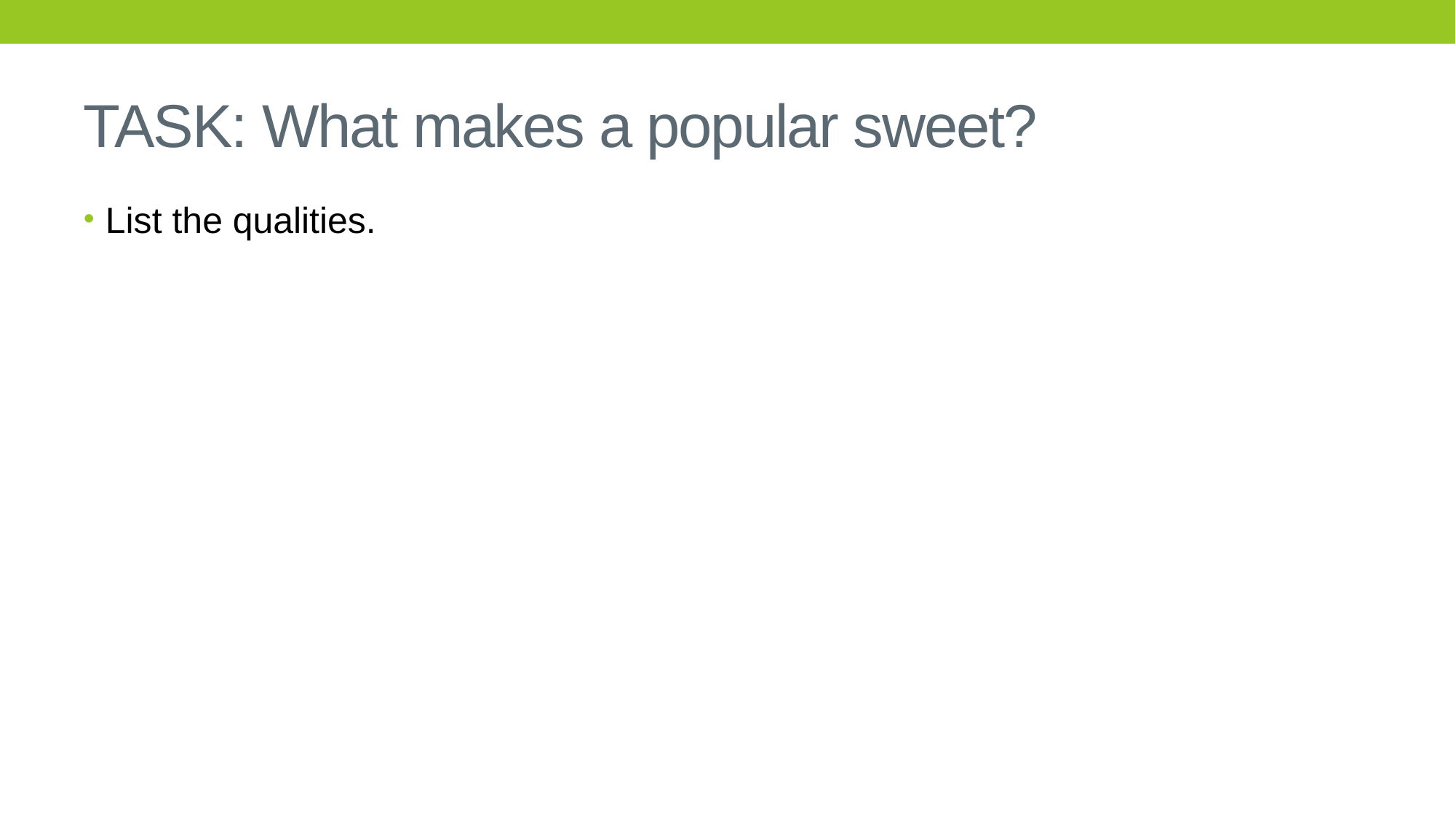

# TASK: What makes a popular sweet?
List the qualities.